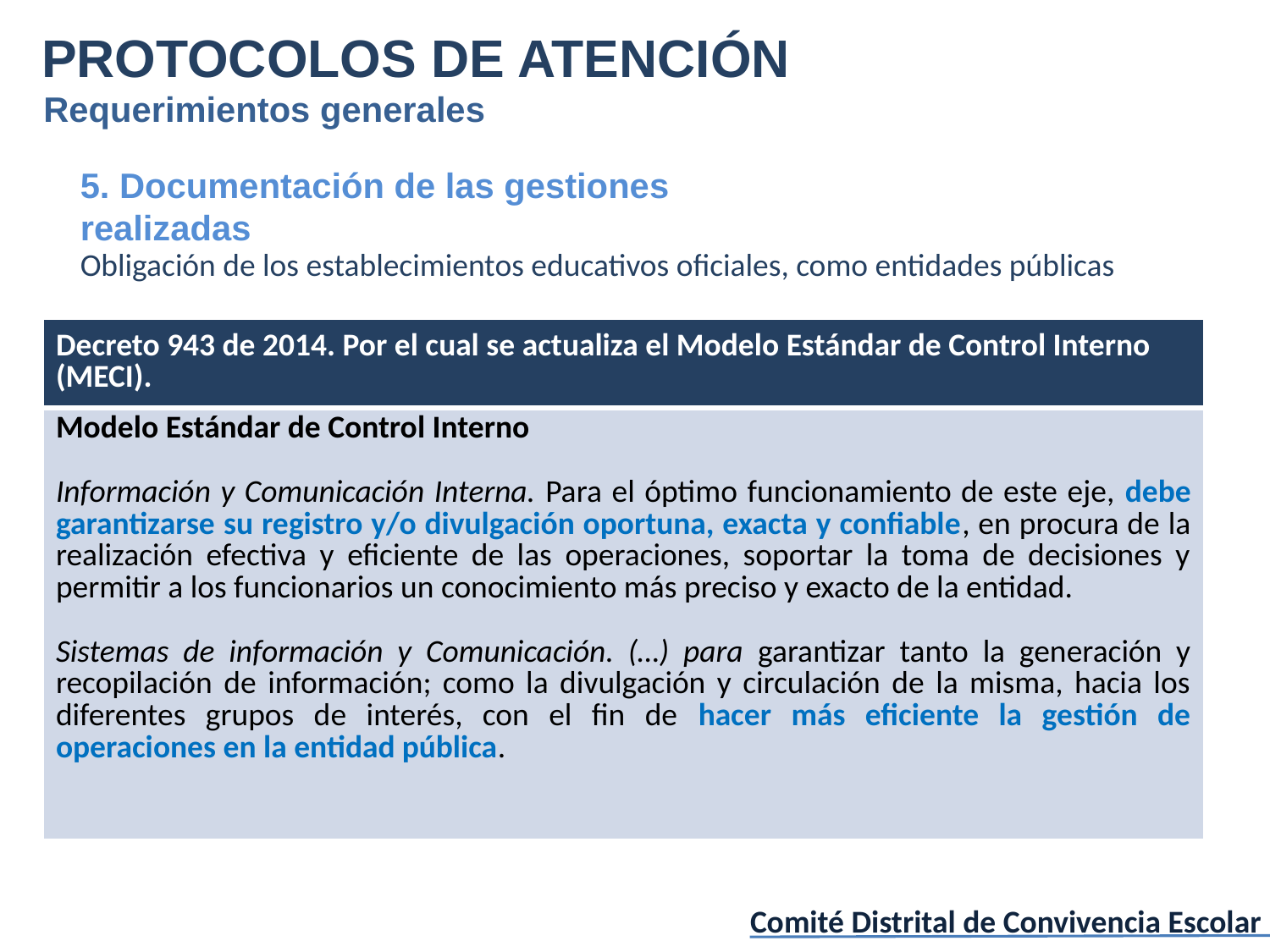

PROTOCOLOS DE ATENCIÓN
Requerimientos generales
5. Documentación de las gestiones realizadas
Obligación de los establecimientos educativos oficiales, como entidades públicas
| Decreto 943 de 2014. Por el cual se actualiza el Modelo Estándar de Control Interno (MECI). |
| --- |
| Modelo Estándar de Control Interno Información y Comunicación Interna. Para el óptimo funcionamiento de este eje, debe garantizarse su registro y/o divulgación oportuna, exacta y confiable, en procura de la realización efectiva y eficiente de las operaciones, soportar la toma de decisiones y permitir a los funcionarios un conocimiento más preciso y exacto de la entidad. Sistemas de información y Comunicación. (…) para garantizar tanto la generación y recopilación de información; como la divulgación y circulación de la misma, hacia los diferentes grupos de interés, con el fin de hacer más eficiente la gestión de operaciones en la entidad pública. |
Comité Distrital de Convivencia Escolar